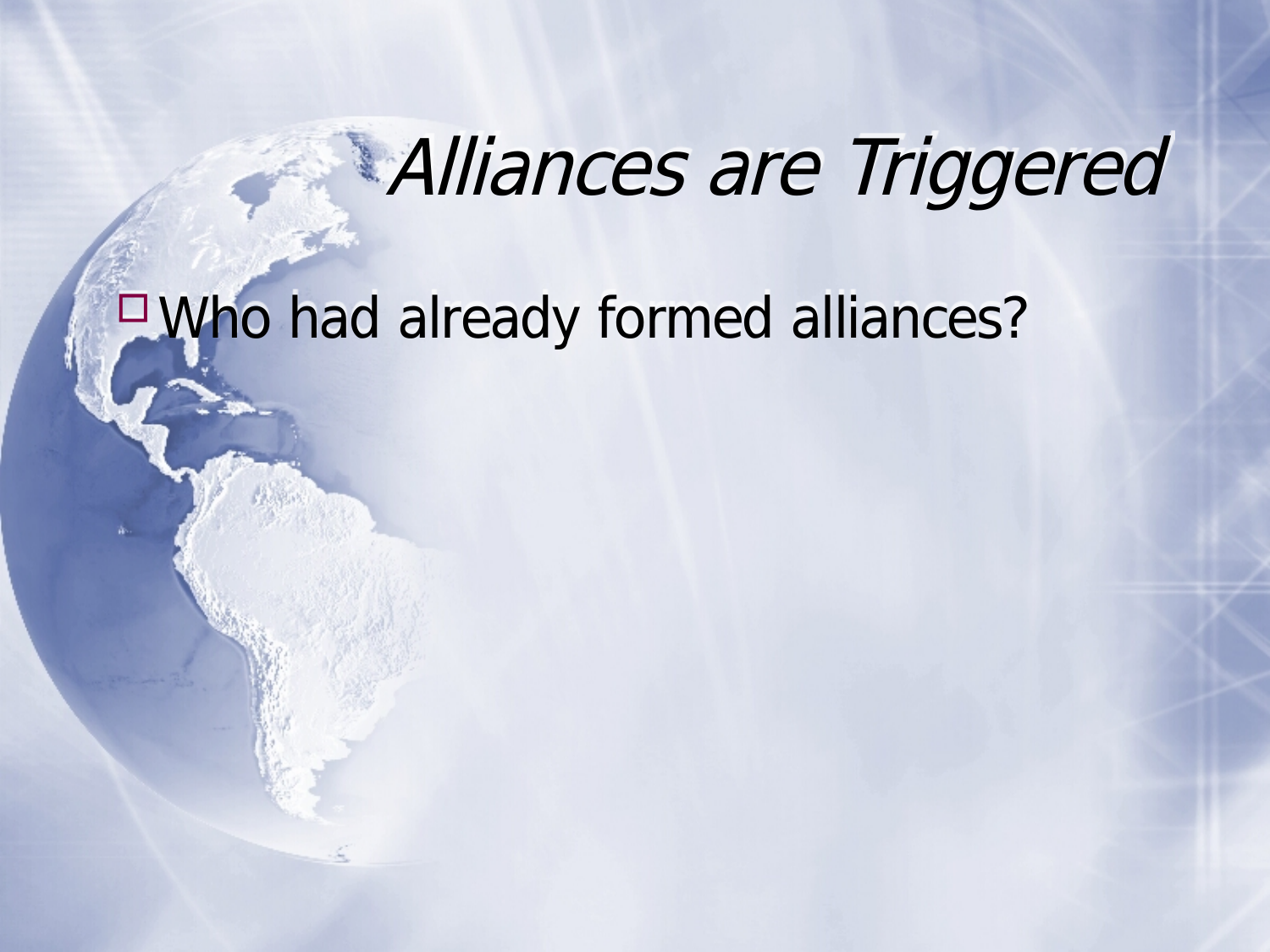

# Alliances are Triggered
Who had already formed alliances?